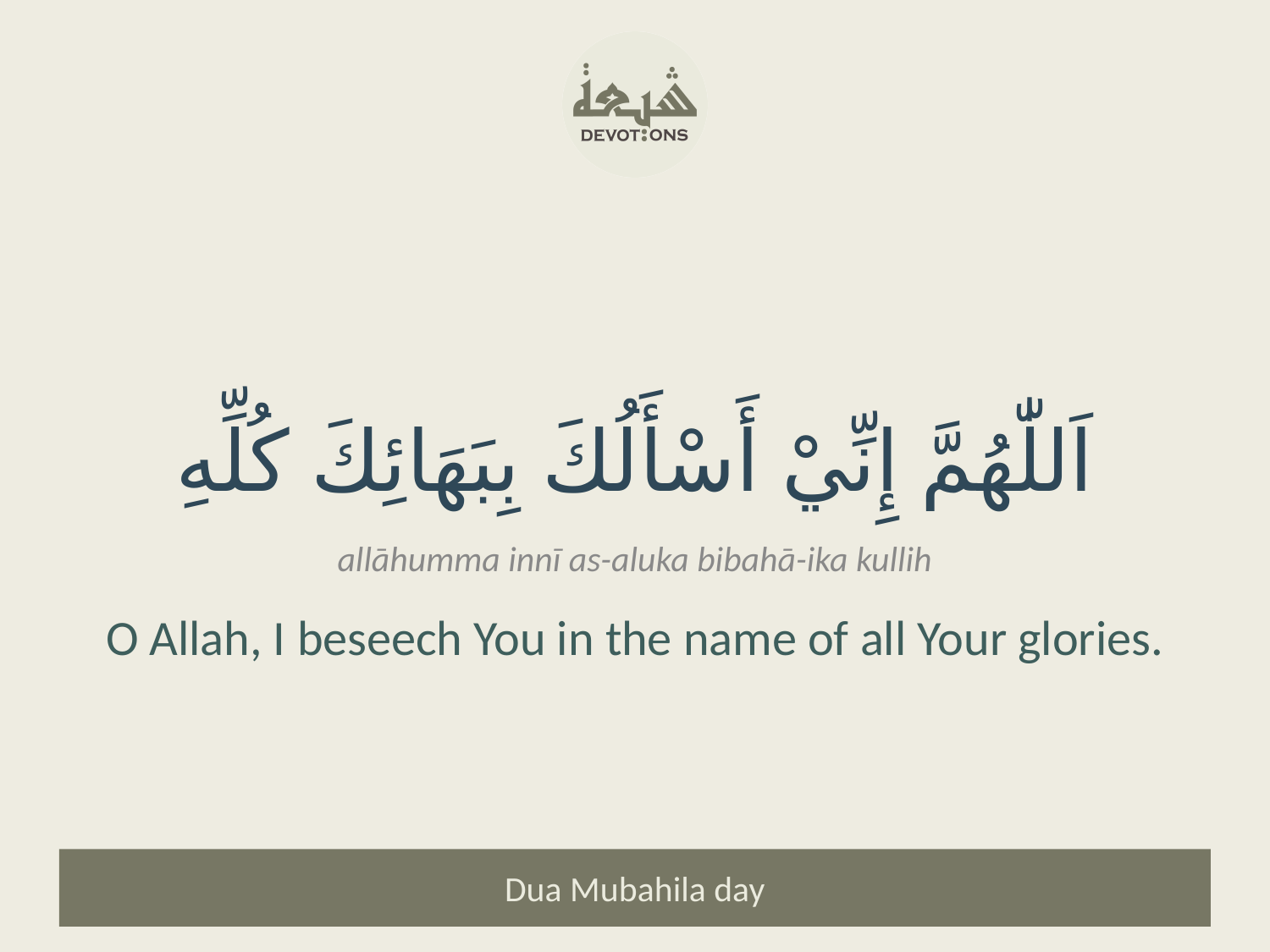

اَللّٰهُمَّ إِنِّيْ أَسْأَلُكَ بِبَهَائِكَ كُلِّهِ
allāhumma innī as-aluka bibahā-ika kullih
O Allah, I beseech You in the name of all Your glories.
Dua Mubahila day